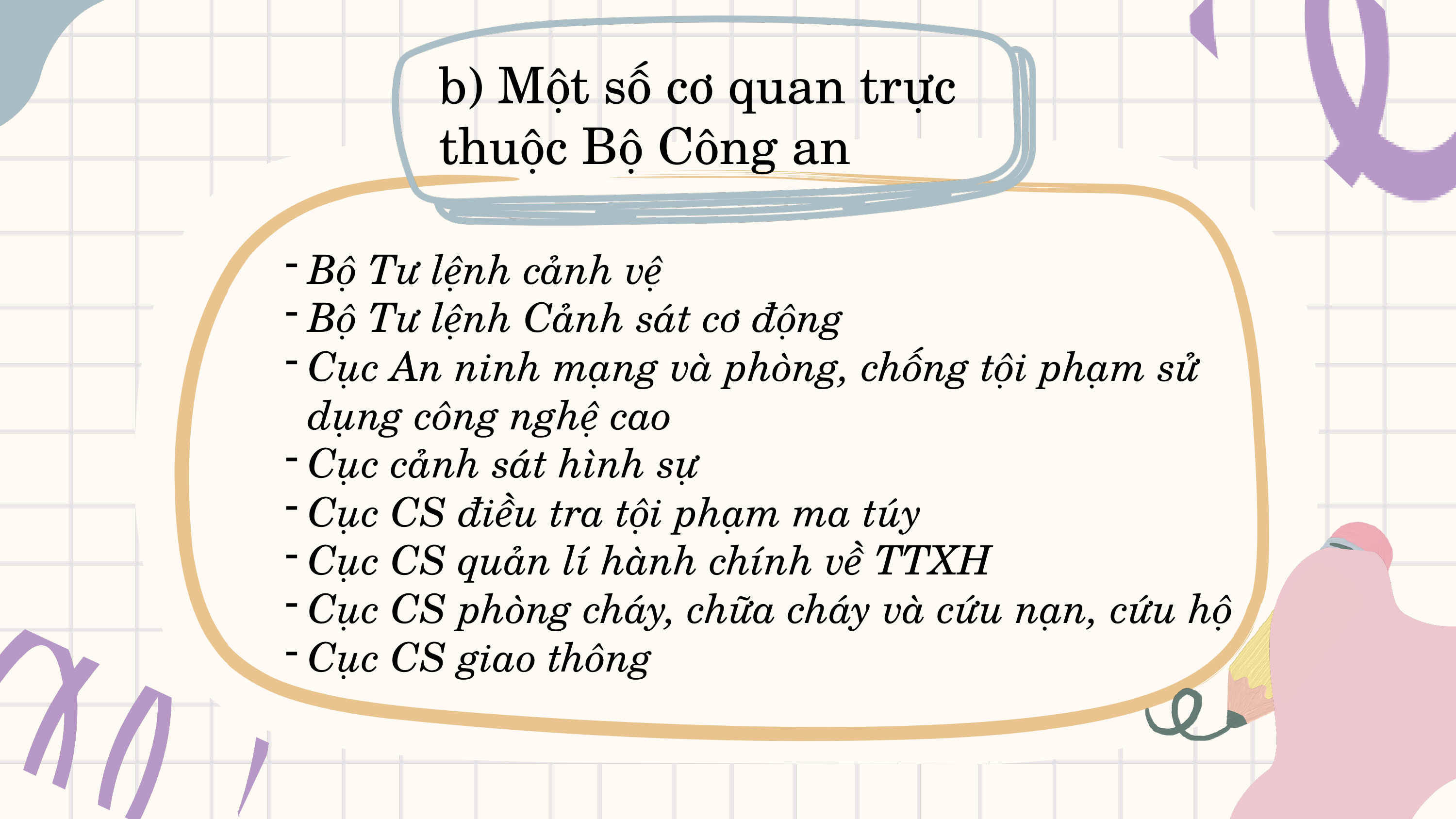

b) Một số cơ quan trực thuộc Bộ Công an

Bộ Tư lệnh cảnh vệ
Bộ Tư lệnh Cảnh sát cơ động
Cục An ninh mạng và phòng, chống tội phạm sử dụng công nghệ cao
Cục cảnh sát hình sự
Cục CS điều tra tội phạm ma túy
Cục CS quản lí hành chính về TTXH
Cục CS phòng cháy, chữa cháy và cứu nạn, cứu hộ
Cục CS giao thông